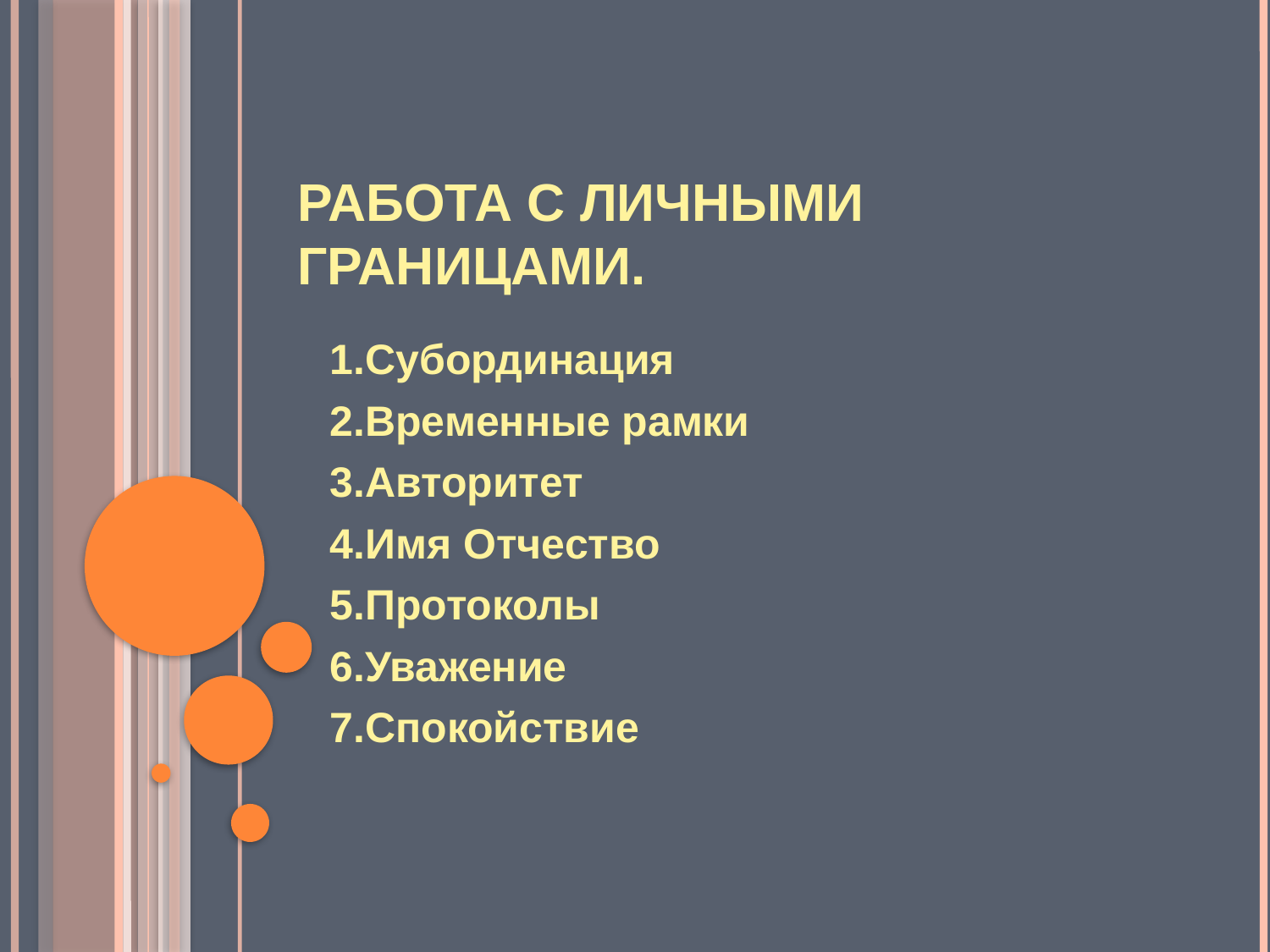

# Работа с личными границами.
1.Субординация
2.Временные рамки
3.Авторитет
4.Имя Отчество
5.Протоколы
6.Уважение
7.Спокойствие